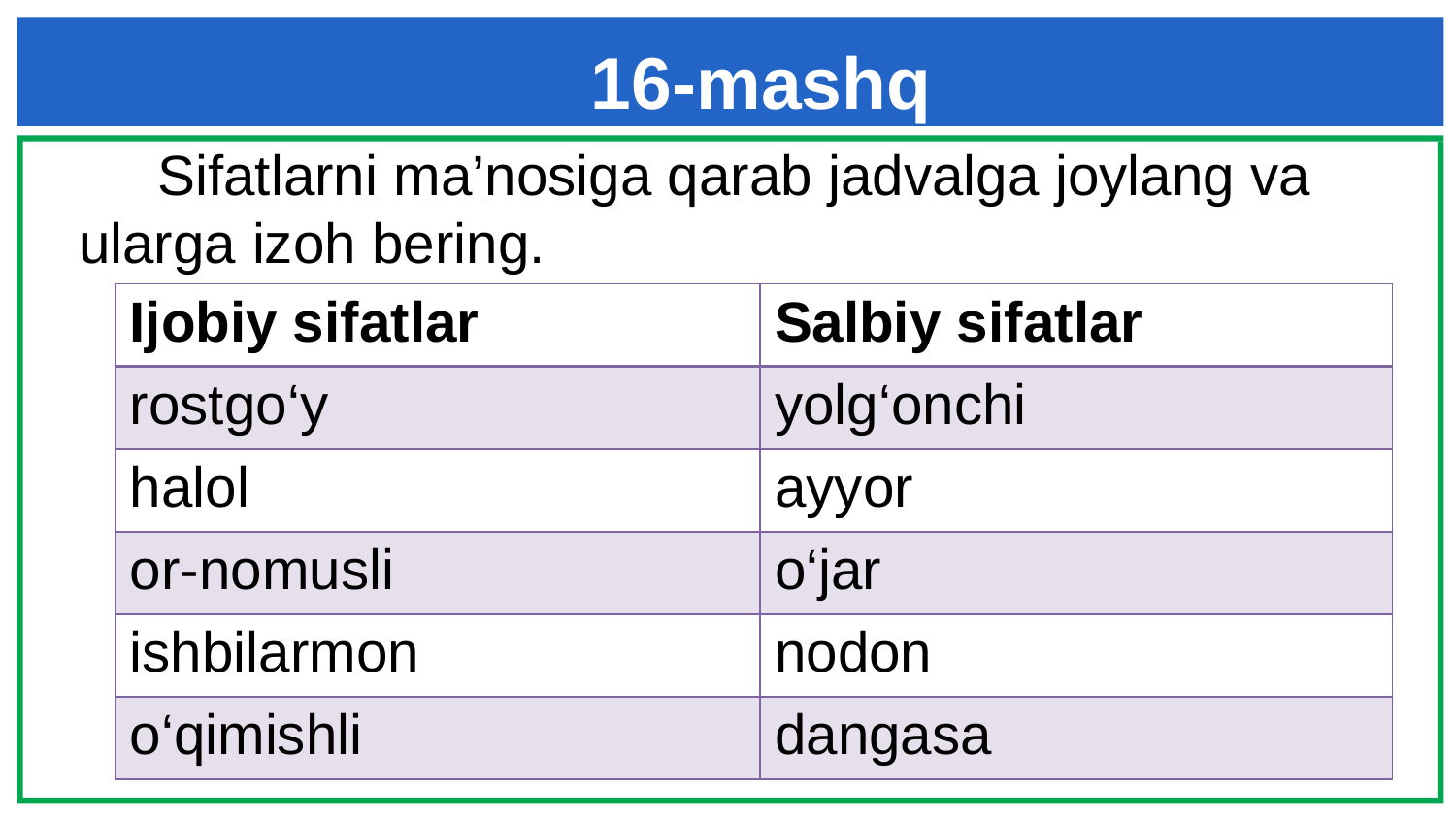

16-mashq
     Sifatlarni ma’nosiga qarab jadvalga joylang va ularga izoh bering.
| Ijobiy sifatlar | Salbiy sifatlar |
| --- | --- |
| rostgo‘y | yolg‘onchi |
| halol | ayyor |
| or-nomusli | o‘jar |
| ishbilarmon | nodon |
| o‘qimishli | dangasa |